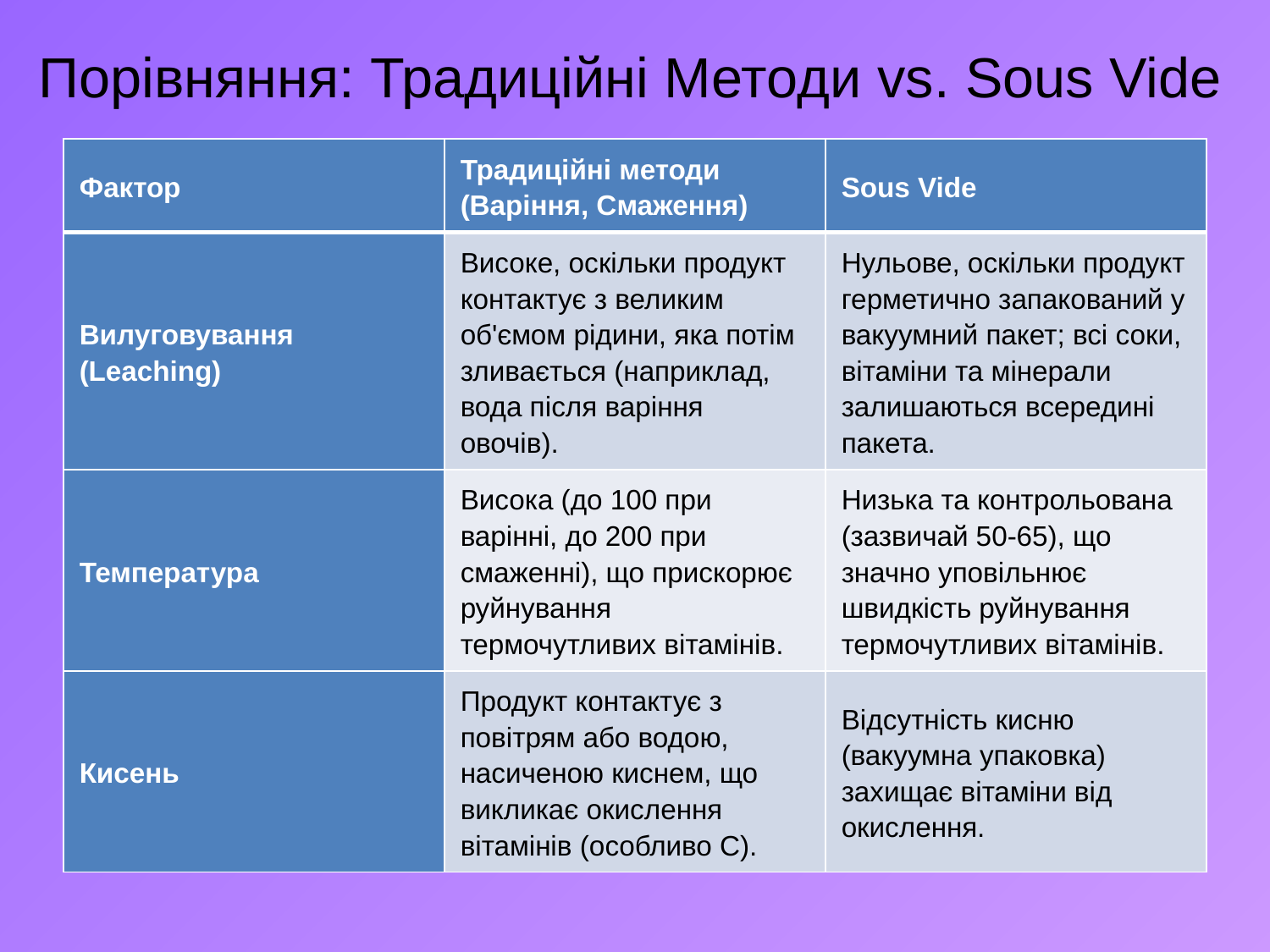

# Порівняння: Традиційні Методи vs. Sous Vide

| Фактор | Традиційні методи (Варіння, Смаження) | Sous Vide |
| --- | --- | --- |
| Вилуговування (Leaching) | Високе, оскільки продукт контактує з великим об'ємом рідини, яка потім зливається (наприклад, вода після варіння овочів). | Нульове, оскільки продукт герметично запакований у вакуумний пакет; всі соки, вітаміни та мінерали залишаються всередині пакета. |
| Температура | Висока (до 100 при варінні, до 200 при смаженні), що прискорює руйнування термочутливих вітамінів. | Низька та контрольована (зазвичай 50-65), що значно уповільнює швидкість руйнування термочутливих вітамінів. |
| Кисень | Продукт контактує з повітрям або водою, насиченою киснем, що викликає окислення вітамінів (особливо C). | Відсутність кисню (вакуумна упаковка) захищає вітаміни від окислення. |